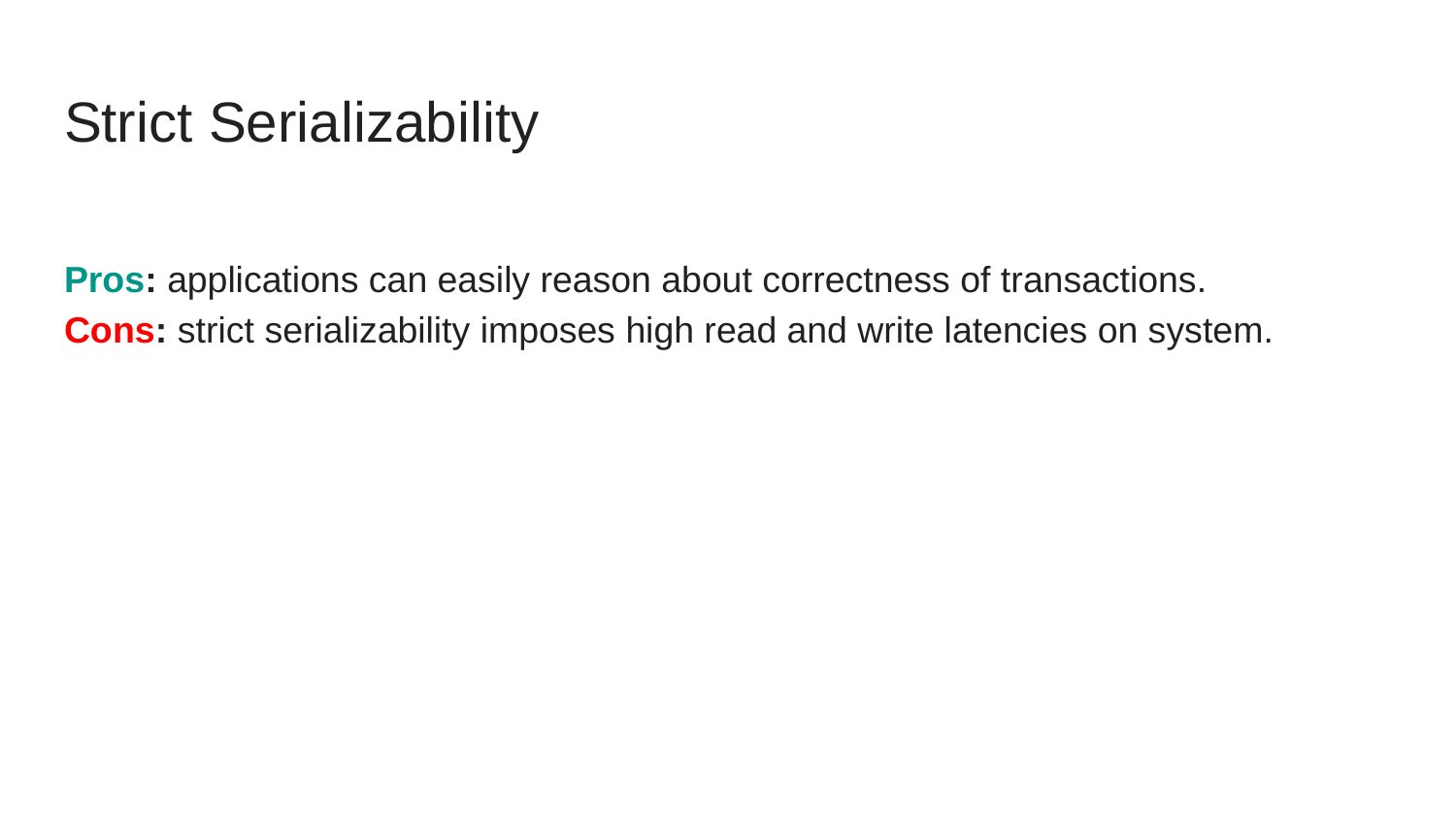

# Strict Serializability

Pros: applications can easily reason about correctness of transactions.
Cons: strict serializability imposes high read and write latencies on system.